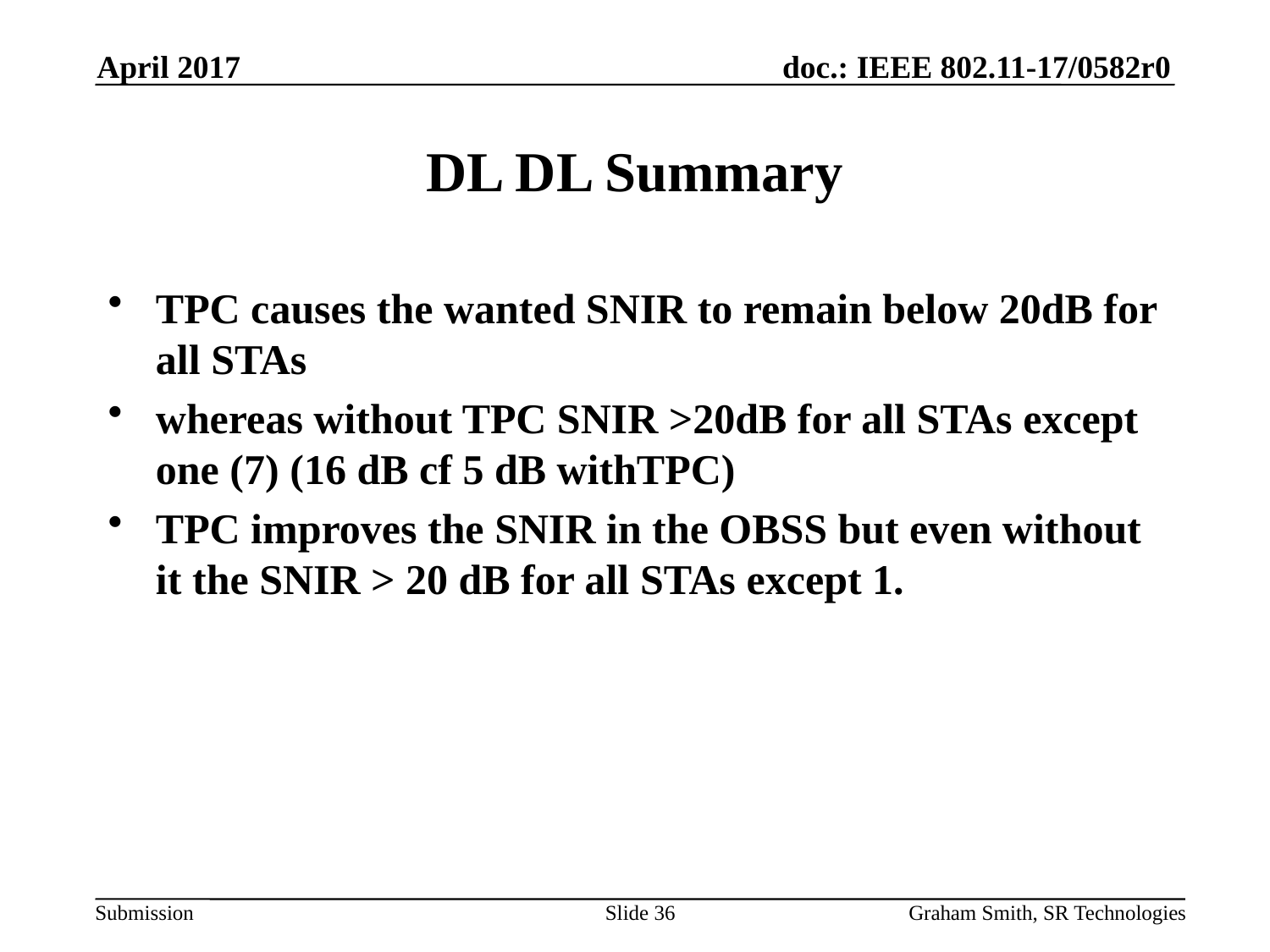

April 2017
# DL DL Summary
TPC causes the wanted SNIR to remain below 20dB for all STAs
whereas without TPC SNIR >20dB for all STAs except one (7) (16 dB cf 5 dB withTPC)
TPC improves the SNIR in the OBSS but even without it the SNIR > 20 dB for all STAs except 1.
Slide 36
Graham Smith, SR Technologies